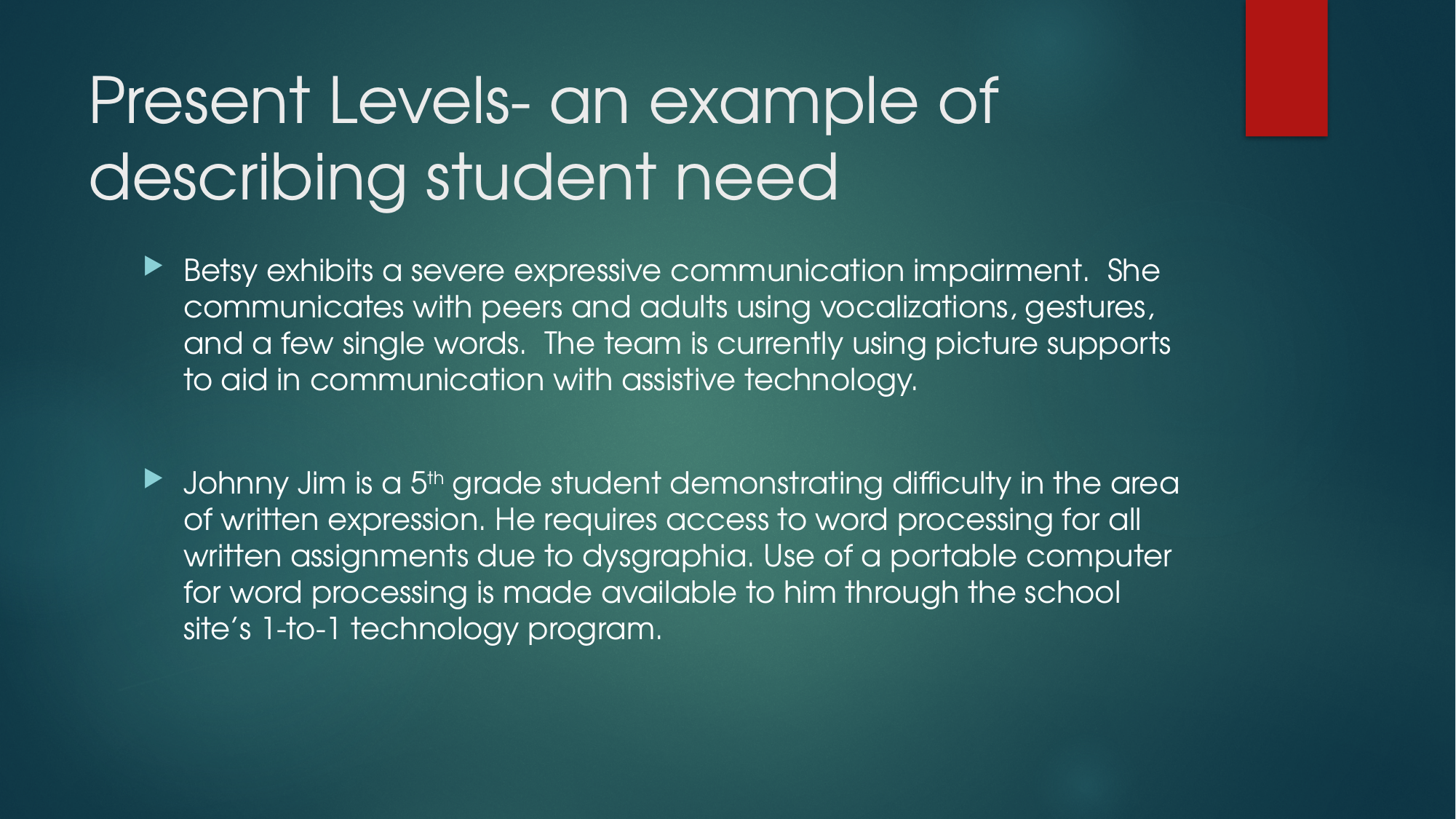

# Present Levels- an example of describing student need
Betsy exhibits a severe expressive communication impairment.  She communicates with peers and adults using vocalizations, gestures, and a few single words.  The team is currently using picture supports to aid in communication with assistive technology.

Johnny Jim is a 5th grade student demonstrating difficulty in the area of written expression. He requires access to word processing for all written assignments due to dysgraphia. Use of a portable computer for word processing is made available to him through the school site’s 1-to-1 technology program.